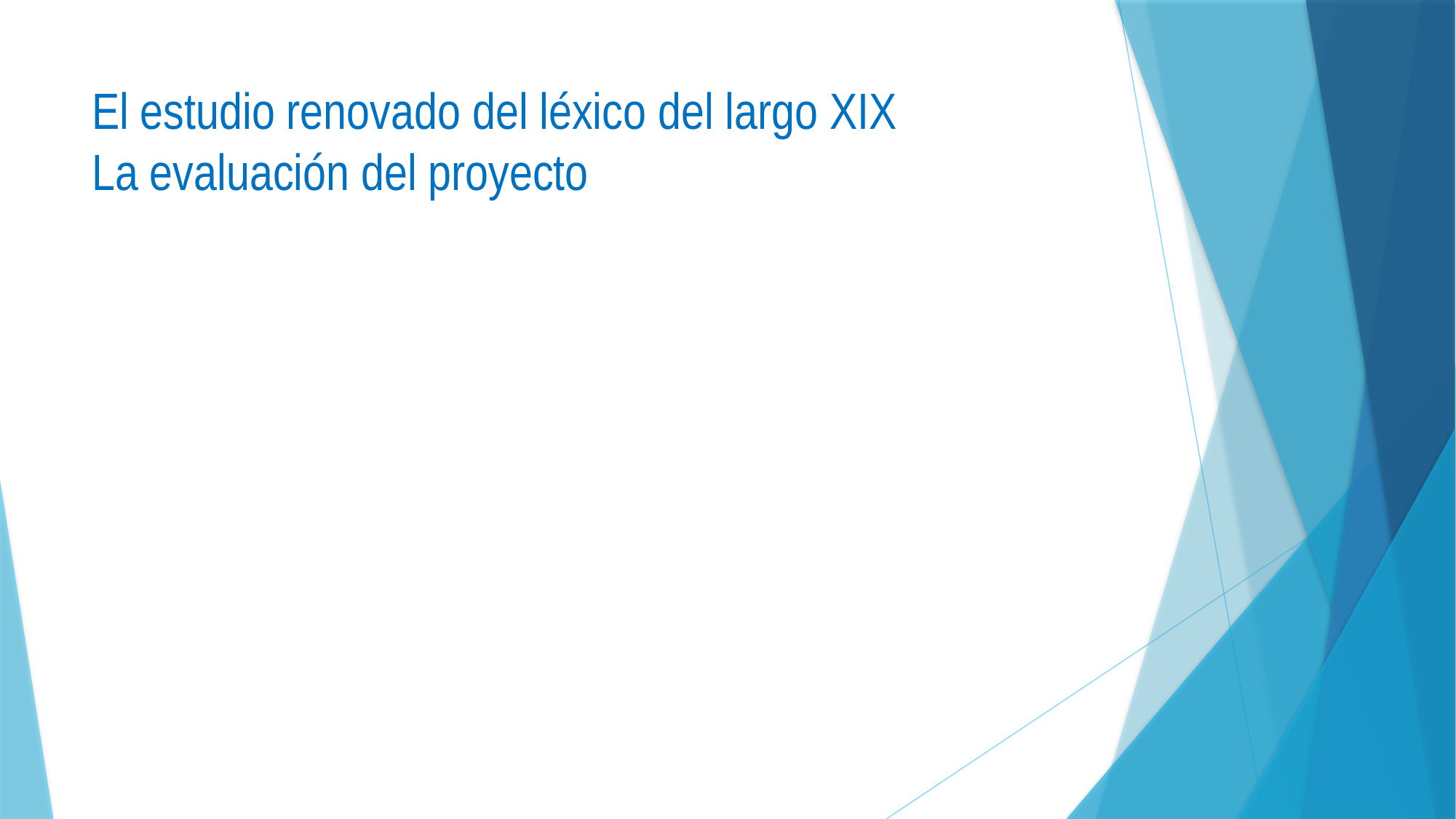

# El estudio renovado del léxico del largo XIX La evaluación del proyecto